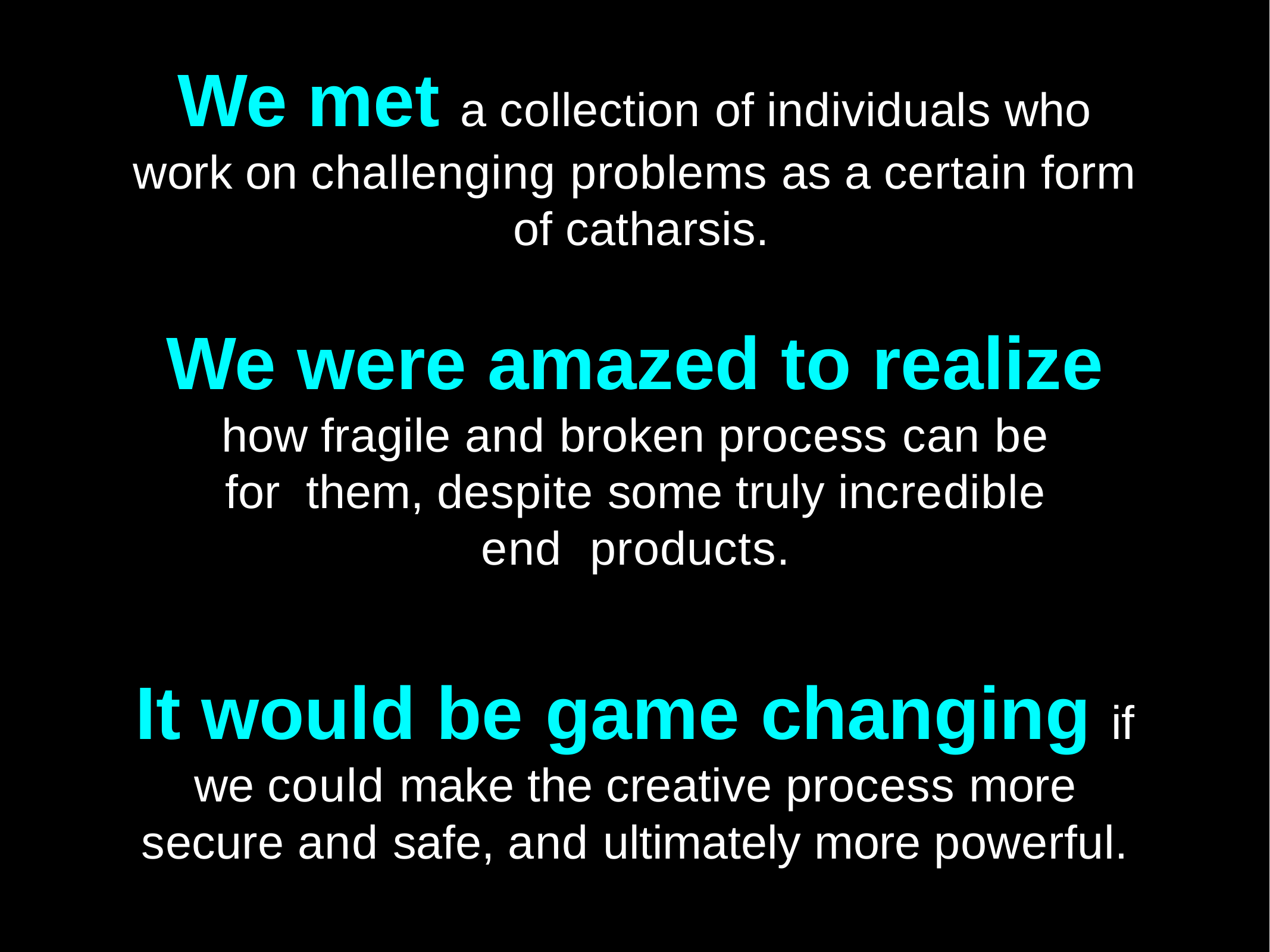

# We met a collection of individuals who
work on challenging problems as a certain form  of catharsis.
We	were	amazed to realize
how fragile and broken process can be for  them, despite some truly incredible end  products.

It would be	game	changing if  we could make the creative process more  secure and safe, and ultimately more powerful.